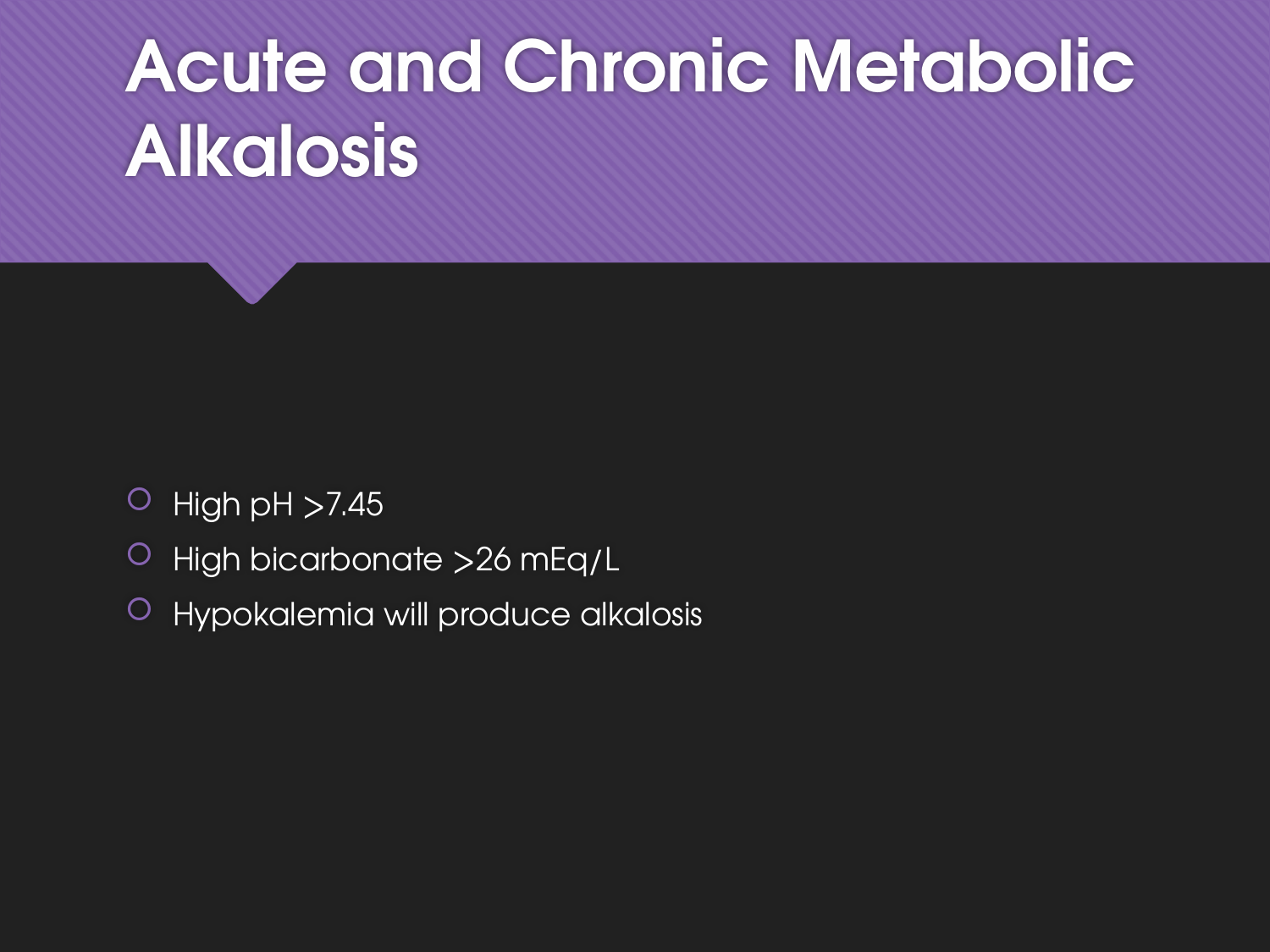

# Acute and Chronic Metabolic Alkalosis
High pH >7.45
High bicarbonate >26 mEq/L
Hypokalemia will produce alkalosis